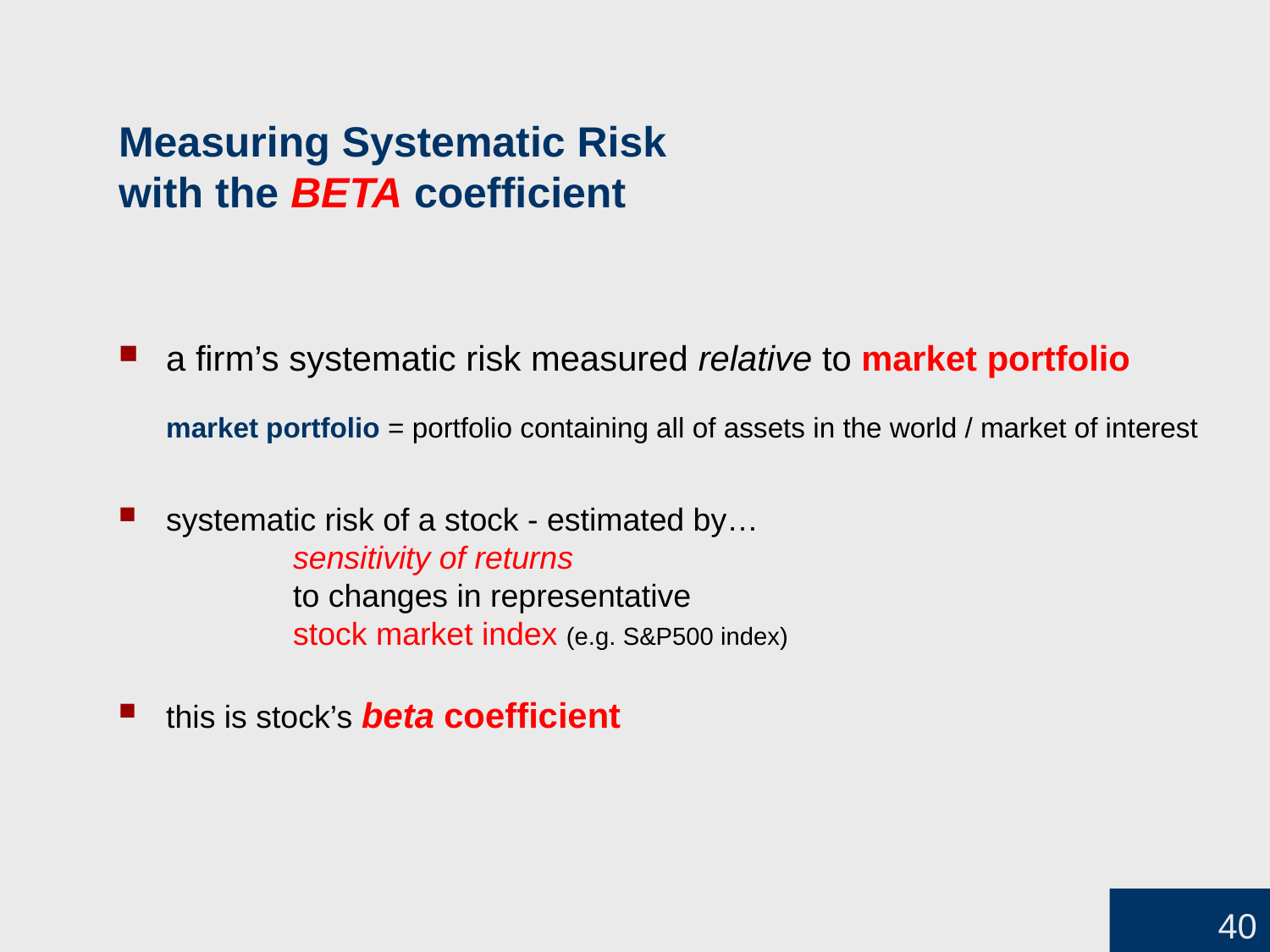

# Measuring Systematic Risk with the BETA coefficient
a firm’s systematic risk measured relative to market portfolio
	market portfolio = portfolio containing all of assets in the world / market of interest

systematic risk of a stock - estimated by…
	sensitivity of returns
	to changes in representative
	stock market index (e.g. S&P500 index)

this is stock’s beta coefficient
40